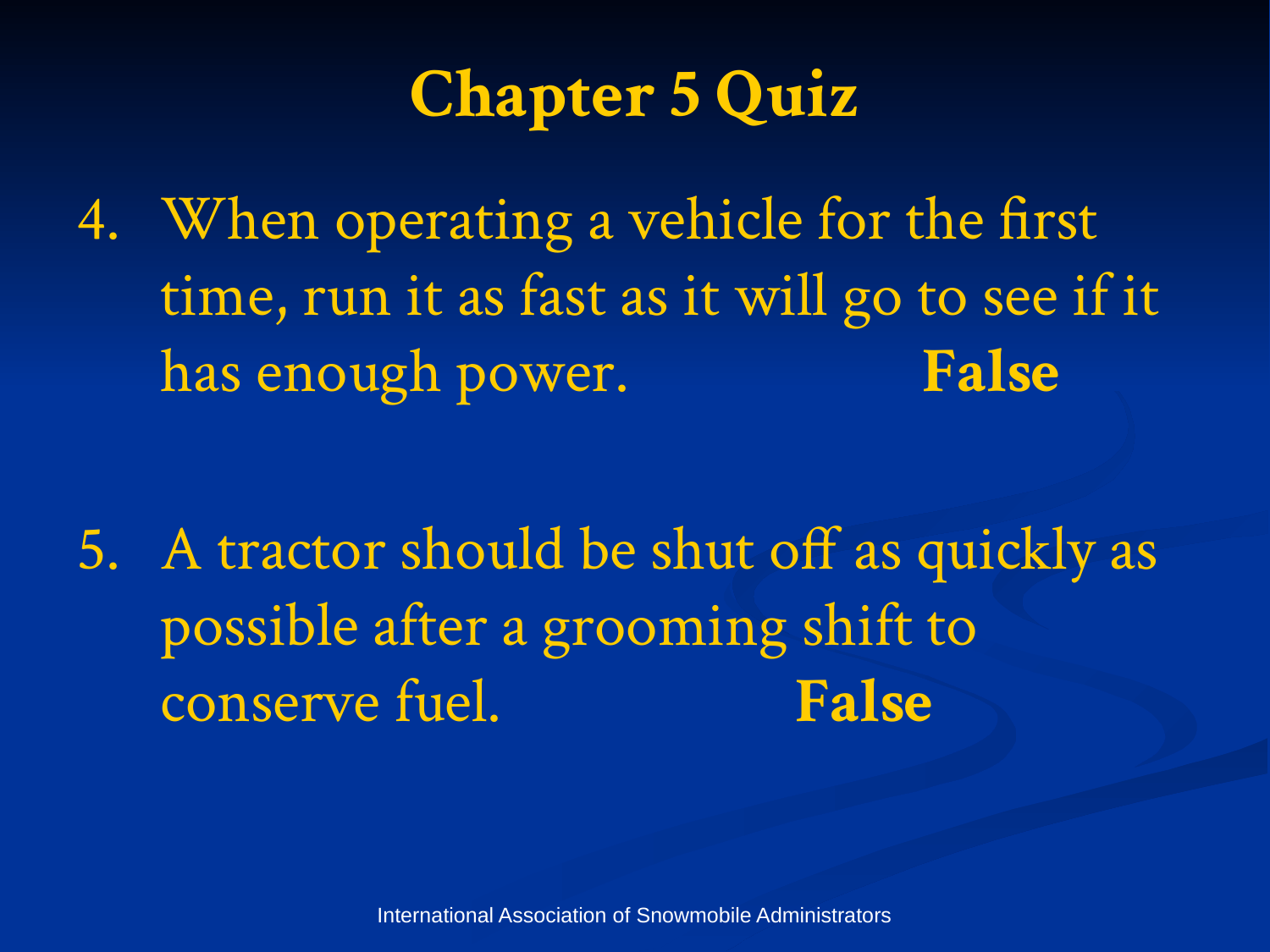

# Chapter 5 Quiz
When operating a vehicle for the first time, run it as fast as it will go to see if it has enough power.   		False

A tractor should be shut off as quickly as possible after a grooming shift to conserve fuel.      		False
International Association of Snowmobile Administrators